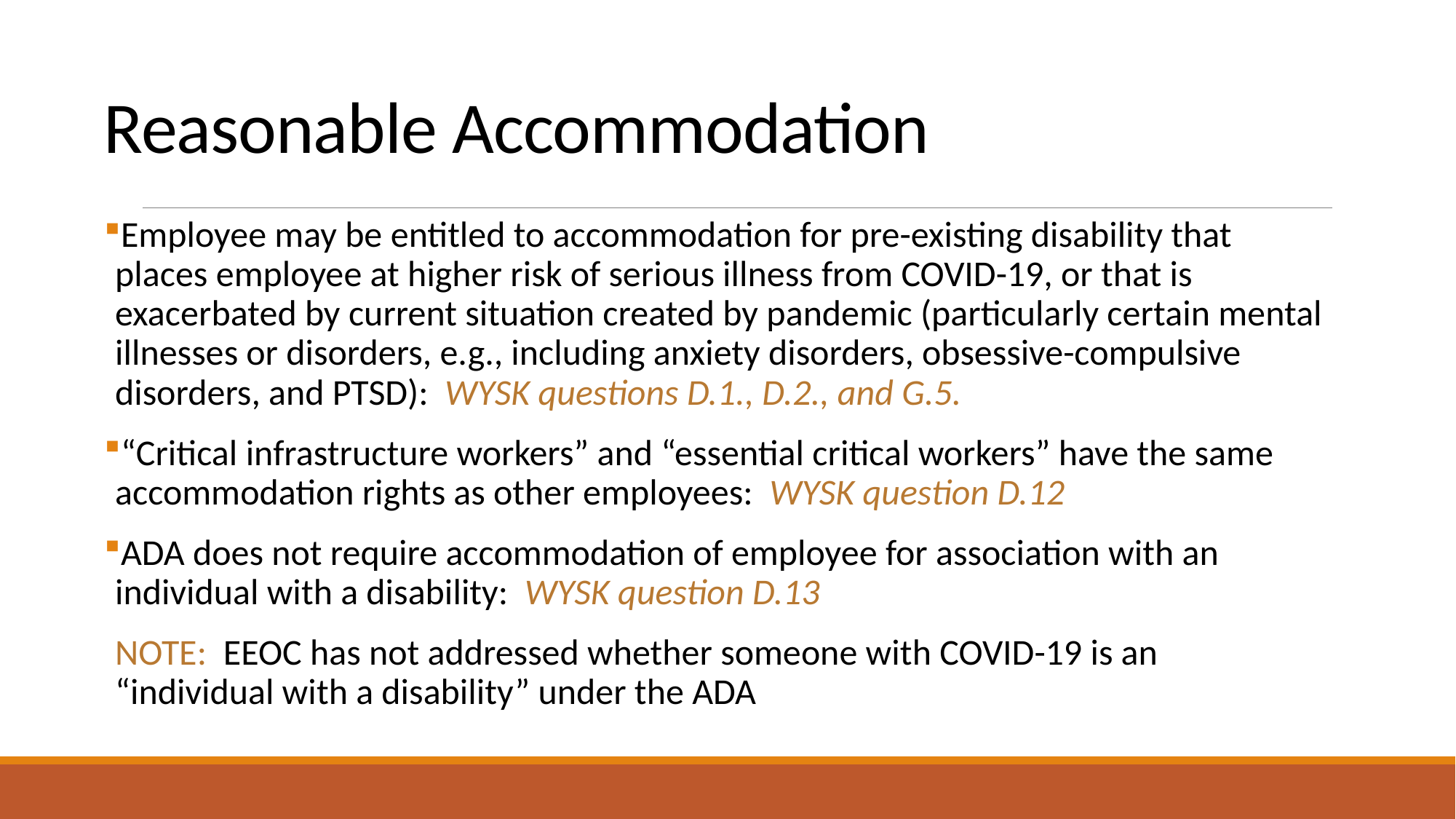

# Reasonable Accommodation
Employee may be entitled to accommodation for pre-existing disability that places employee at higher risk of serious illness from COVID-19, or that is exacerbated by current situation created by pandemic (particularly certain mental illnesses or disorders, e.g., including anxiety disorders, obsessive-compulsive disorders, and PTSD):  WYSK questions D.1., D.2., and G.5.
“Critical infrastructure workers” and “essential critical workers” have the same accommodation rights as other employees:  WYSK question D.12
ADA does not require accommodation of employee for association with an individual with a disability:  WYSK question D.13
NOTE:  EEOC has not addressed whether someone with COVID-19 is an “individual with a disability” under the ADA